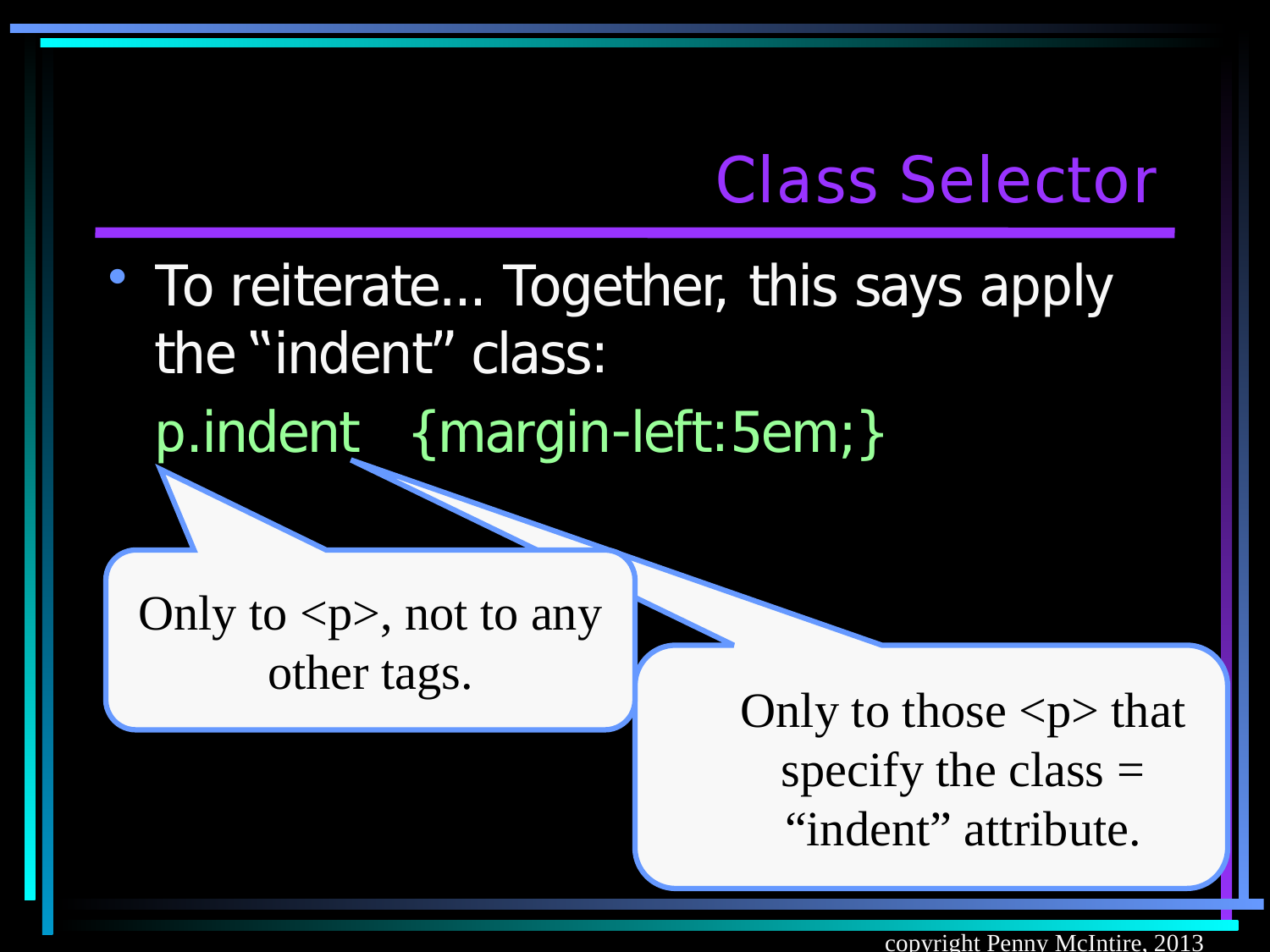

# Class Selector
To reiterate… Together, this says apply the “indent” class:
	p.indent   {margin-left:5em;}

Only to <p>, not to any other tags.
Only to those <p> that specify the class = “indent” attribute.
48
copyright Penny McIntire, 2013